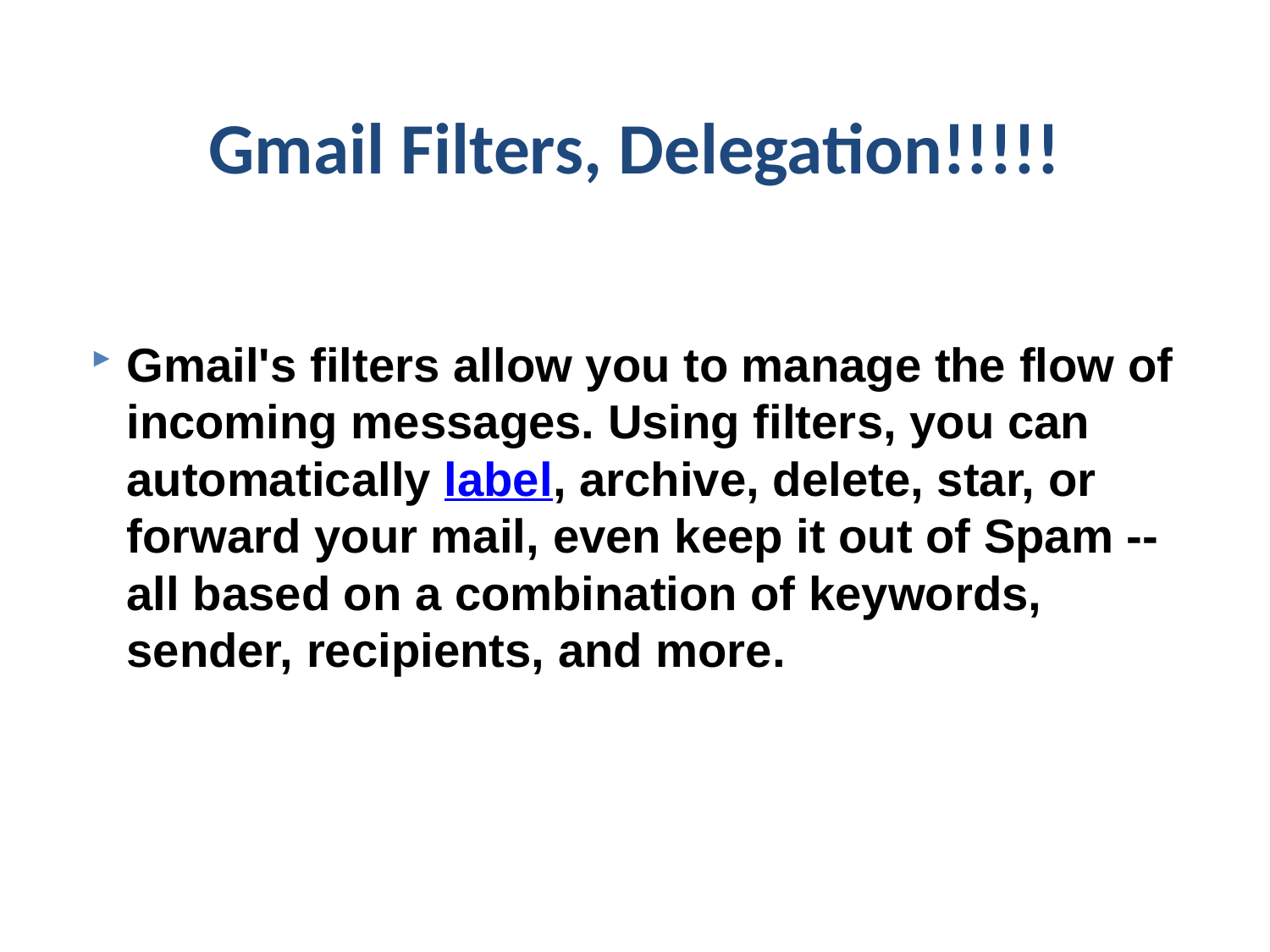

Gmail Filters, Delegation!!!!!
Gmail's filters allow you to manage the flow of incoming messages. Using filters, you can automatically label, archive, delete, star, or forward your mail, even keep it out of Spam -- all based on a combination of keywords, sender, recipients, and more.